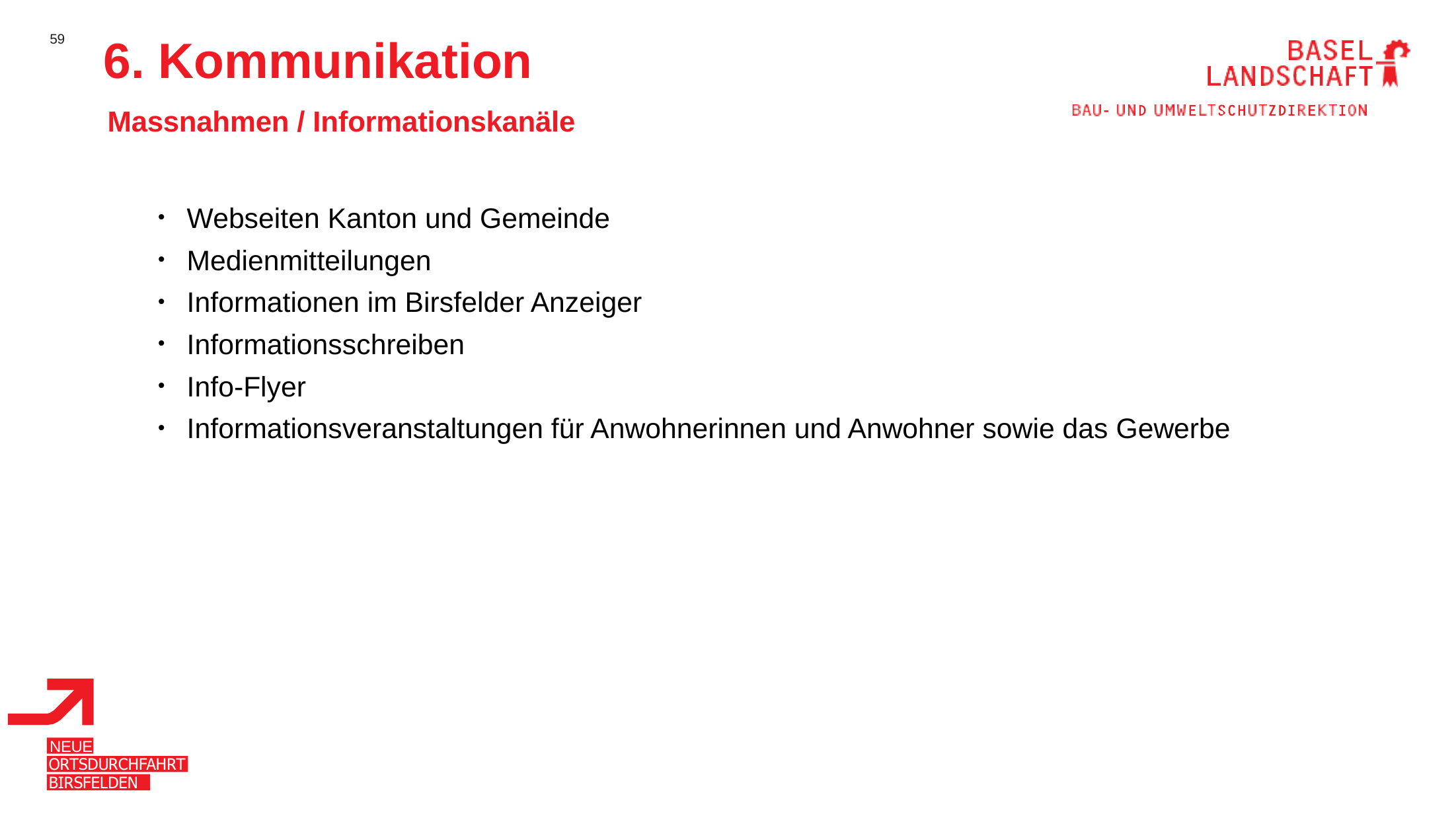

6. Kommunikation
Massnahmen / Informationskanäle
Webseiten Kanton und Gemeinde
Medienmitteilungen
Informationen im Birsfelder Anzeiger
Informationsschreiben
Info-Flyer
Informationsveranstaltungen für Anwohnerinnen und Anwohner sowie das Gewerbe